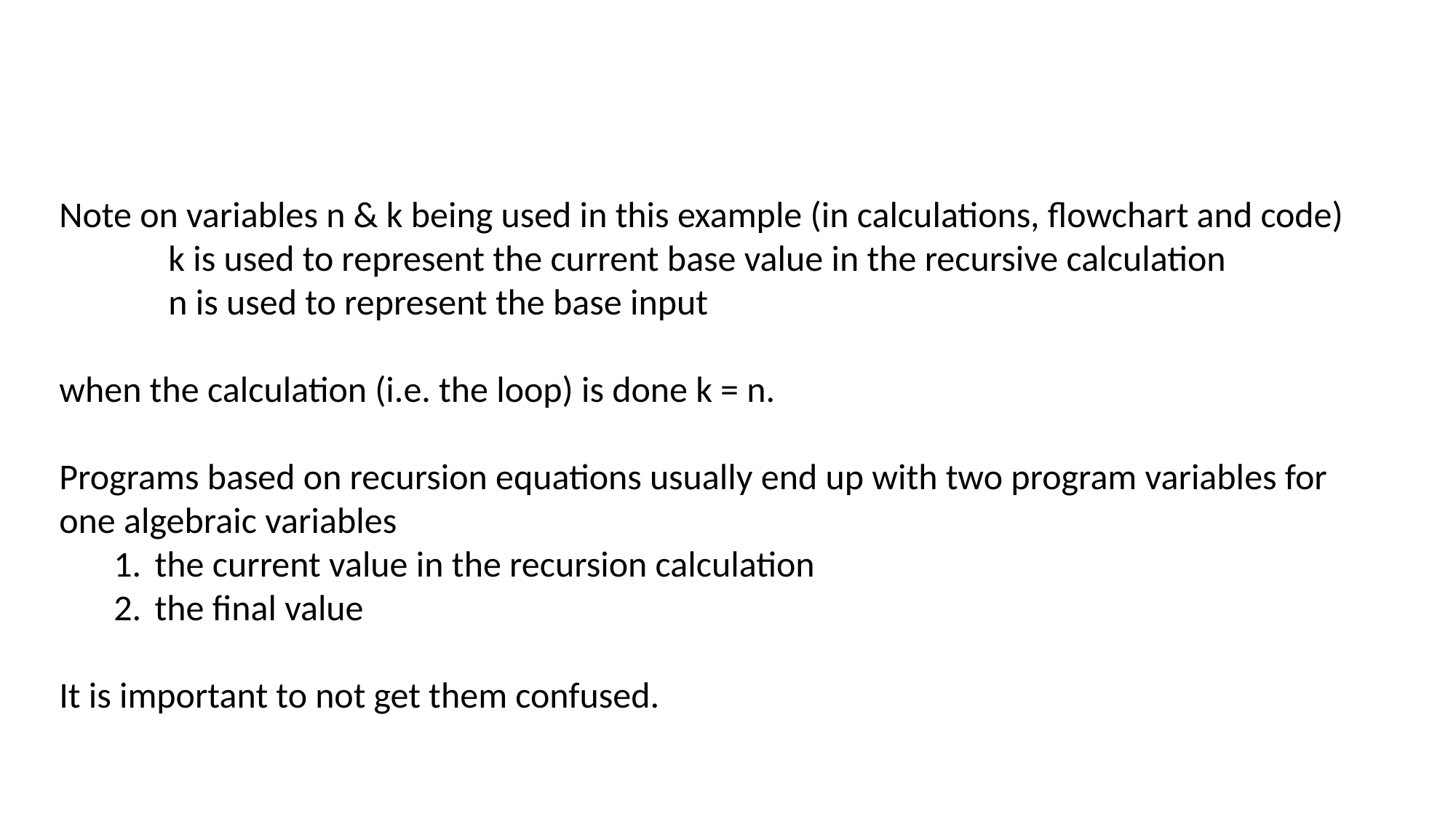

#
Note on variables n & k being used in this example (in calculations, flowchart and code)
	k is used to represent the current base value in the recursive calculation
	n is used to represent the base input

when the calculation (i.e. the loop) is done k = n.

Programs based on recursion equations usually end up with two program variables for one algebraic variables
the current value in the recursion calculation
the final value

It is important to not get them confused.